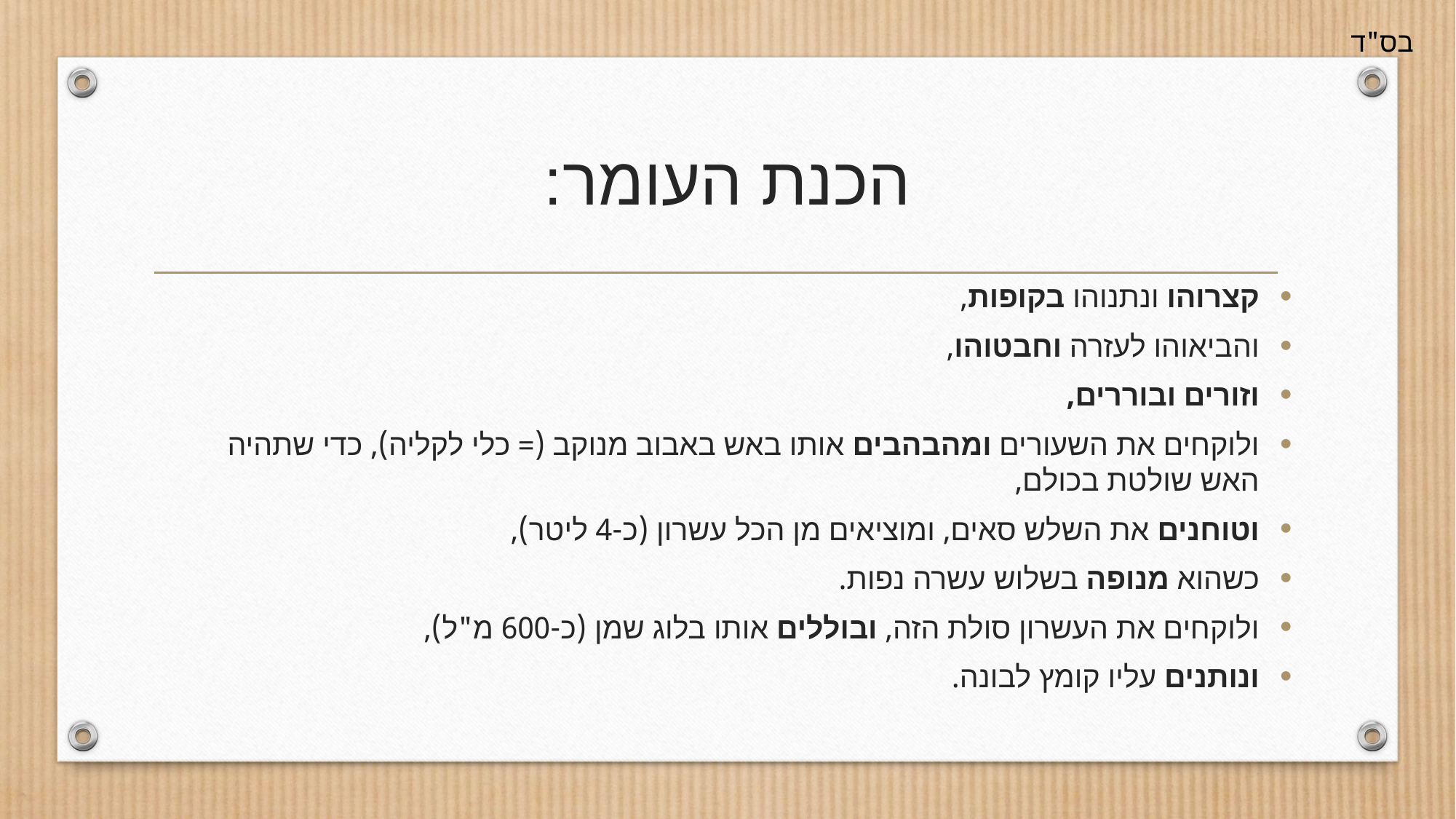

# הכנת העומר:
קצרוהו ונתנוהו בקופות,
והביאוהו לעזרה וחבטוהו,
וזורים ובוררים,
ולוקחים את השעורים ומהבהבים אותו באש באבוב מנוקב (= כלי לקליה), כדי שתהיה האש שולטת בכולם,
וטוחנים את השלש סאים, ומוציאים מן הכל עשרון (כ-4 ליטר),
כשהוא מנופה בשלוש עשרה נפות.
ולוקחים את העשרון סולת הזה, ובוללים אותו בלוג שמן (כ-600 מ"ל),
ונותנים עליו קומץ לבונה.